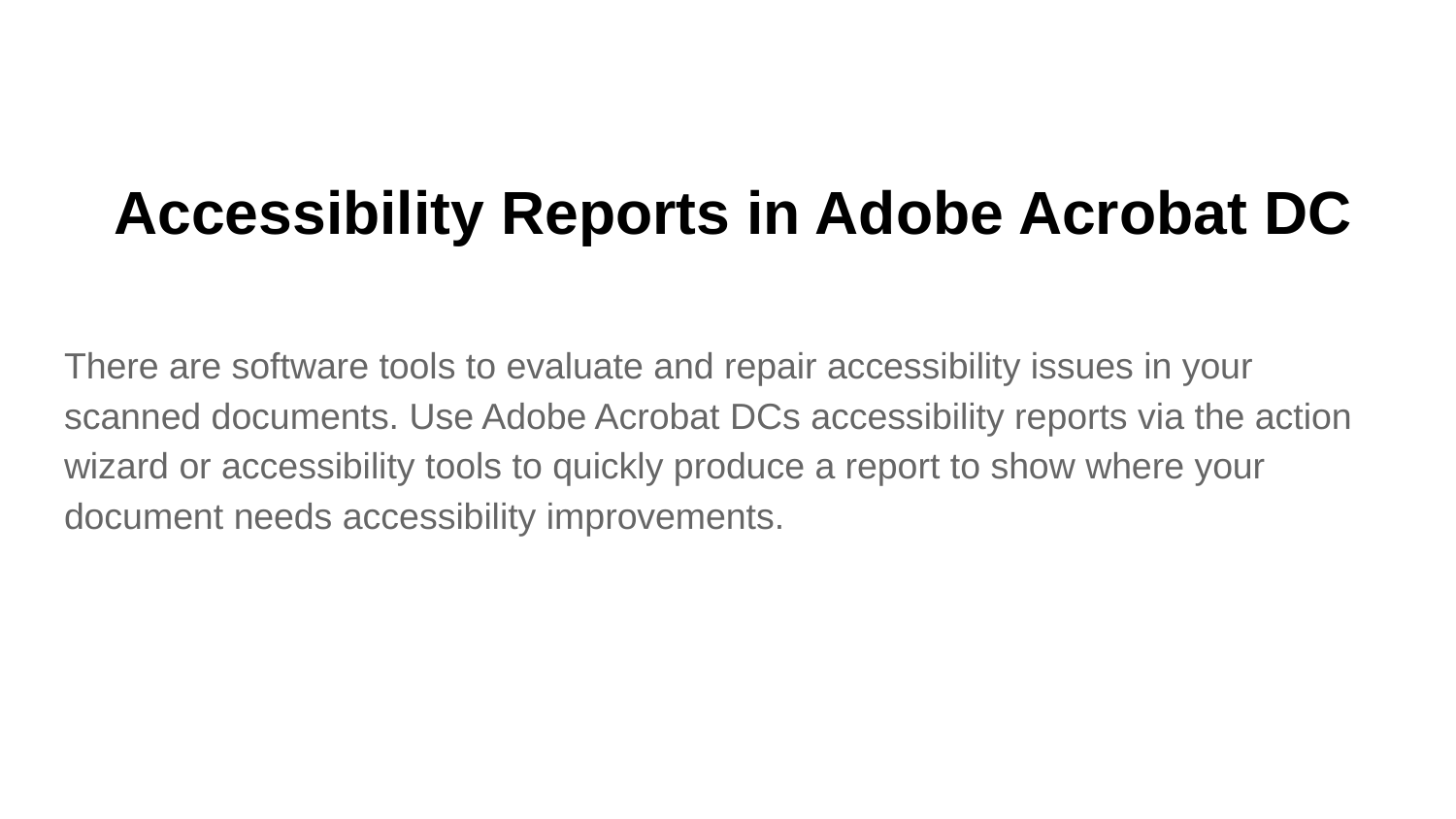

# Accessibility Reports in Adobe Acrobat DC
There are software tools to evaluate and repair accessibility issues in your scanned documents. Use Adobe Acrobat DCs accessibility reports via the action wizard or accessibility tools to quickly produce a report to show where your document needs accessibility improvements.